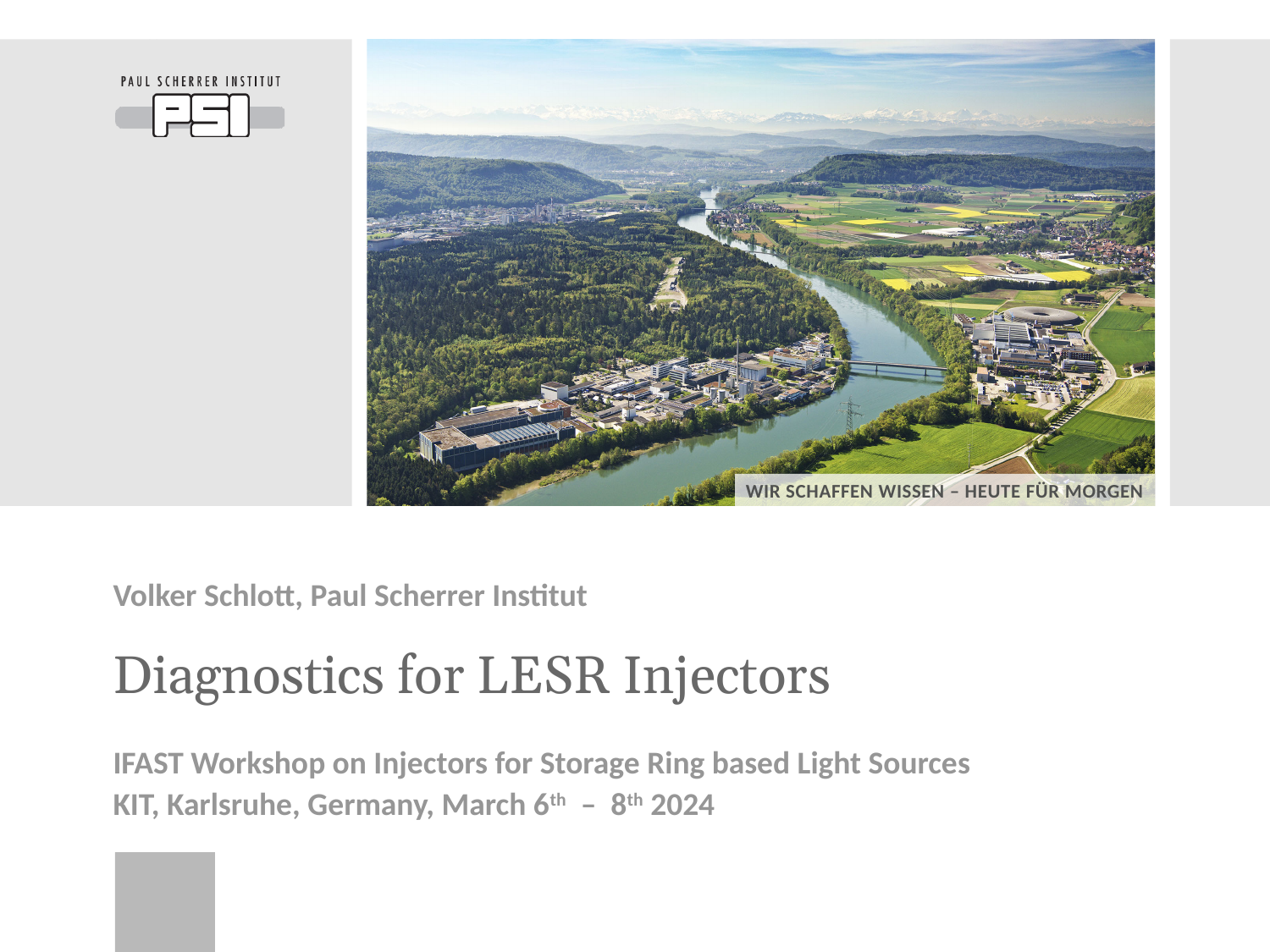

Volker Schlott, Paul Scherrer Institut
Diagnostics for LESR Injectors
IFAST Workshop on Injectors for Storage Ring based Light Sources
KIT, Karlsruhe, Germany, March 6th  –  8th 2024